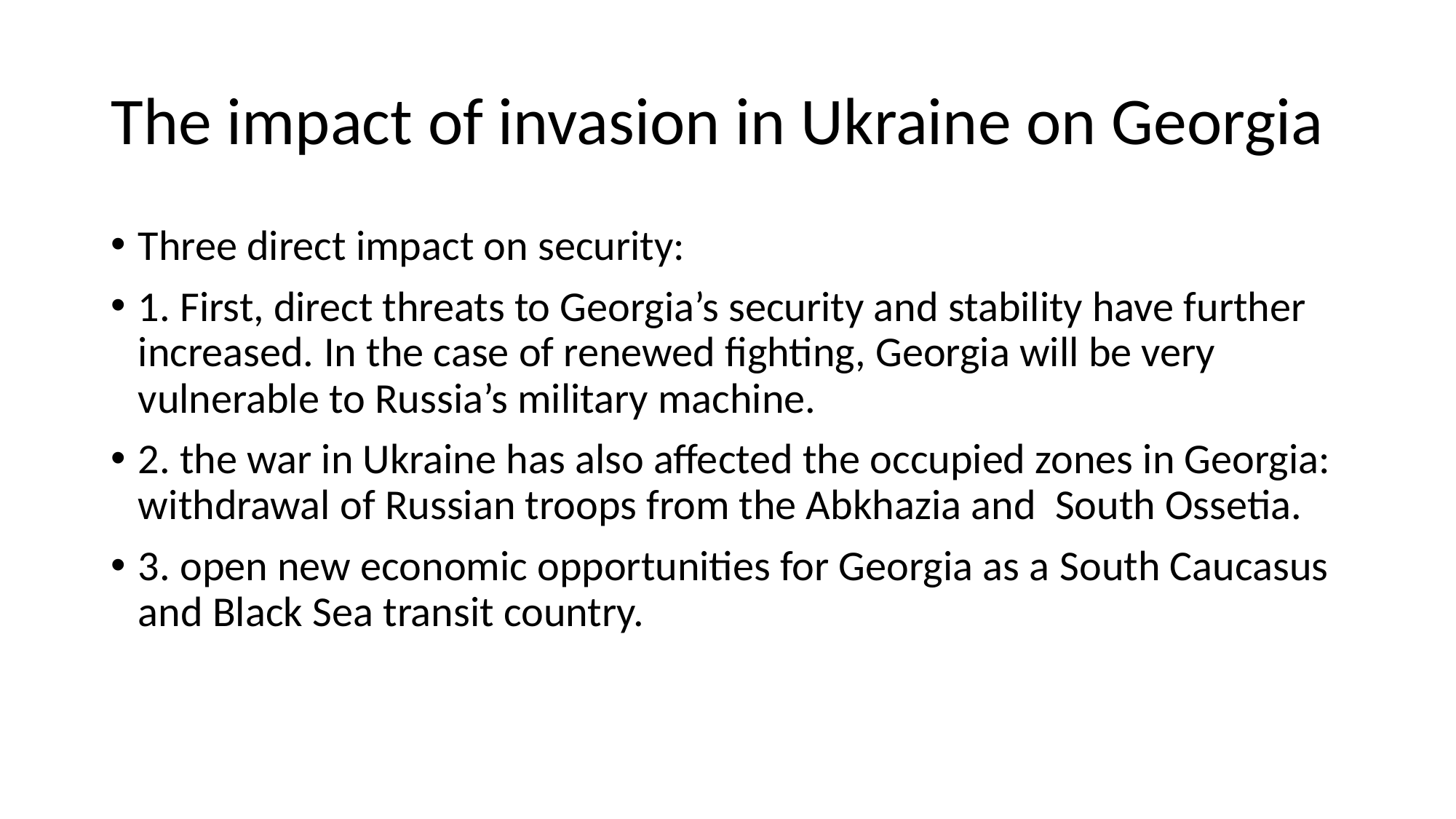

# The impact of invasion in Ukraine on Georgia
Three direct impact on security:
1. First, direct threats to Georgia’s security and stability have further increased. In the case of renewed fighting, Georgia will be very vulnerable to Russia’s military machine.
2. the war in Ukraine has also affected the occupied zones in Georgia: withdrawal of Russian troops from the Abkhazia and  South Ossetia.
3. open new economic opportunities for Georgia as a South Caucasus and Black Sea transit country.